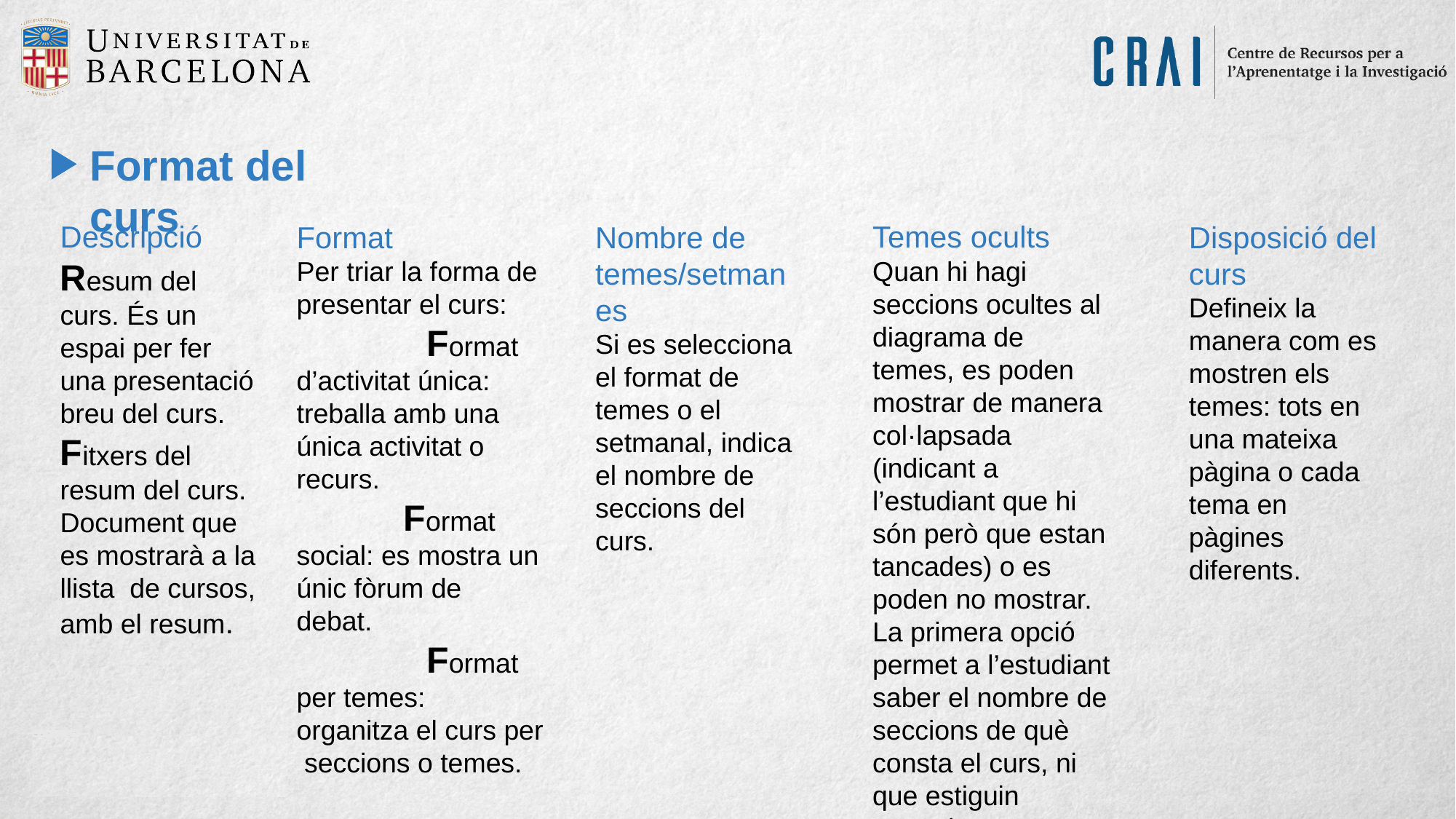

Format del curs

Descripció
Resum del curs. És un espai per fer una presentació breu del curs.
Fitxers del resum del curs. Document que es mostrarà a la llista  de cursos, amb el resum.
Temes ocults
Quan hi hagi seccions ocultes al diagrama de temes, es poden mostrar de manera col·lapsada (indicant a l’estudiant que hi són però que estan tancades) o es poden no mostrar. La primera opció permet a l’estudiant saber el nombre de seccions de què consta el curs, ni que estiguin tancades.
Format
Per triar la forma de presentar el curs:                      Format d’activitat única: treballa amb una única activitat o recurs.                                    Format social: es mostra un únic fòrum de debat.                                        Format per temes: organitza el curs per  seccions o temes.                                      Format setmanal: ordena per setmanes, cronològicament.
Nombre de temes/setmanes
Si es selecciona el format de temes o el setmanal, indica el nombre de seccions del curs.
Disposició del curs
Defineix la manera com es mostren els temes: tots en una mateixa pàgina o cada tema en pàgines diferents.